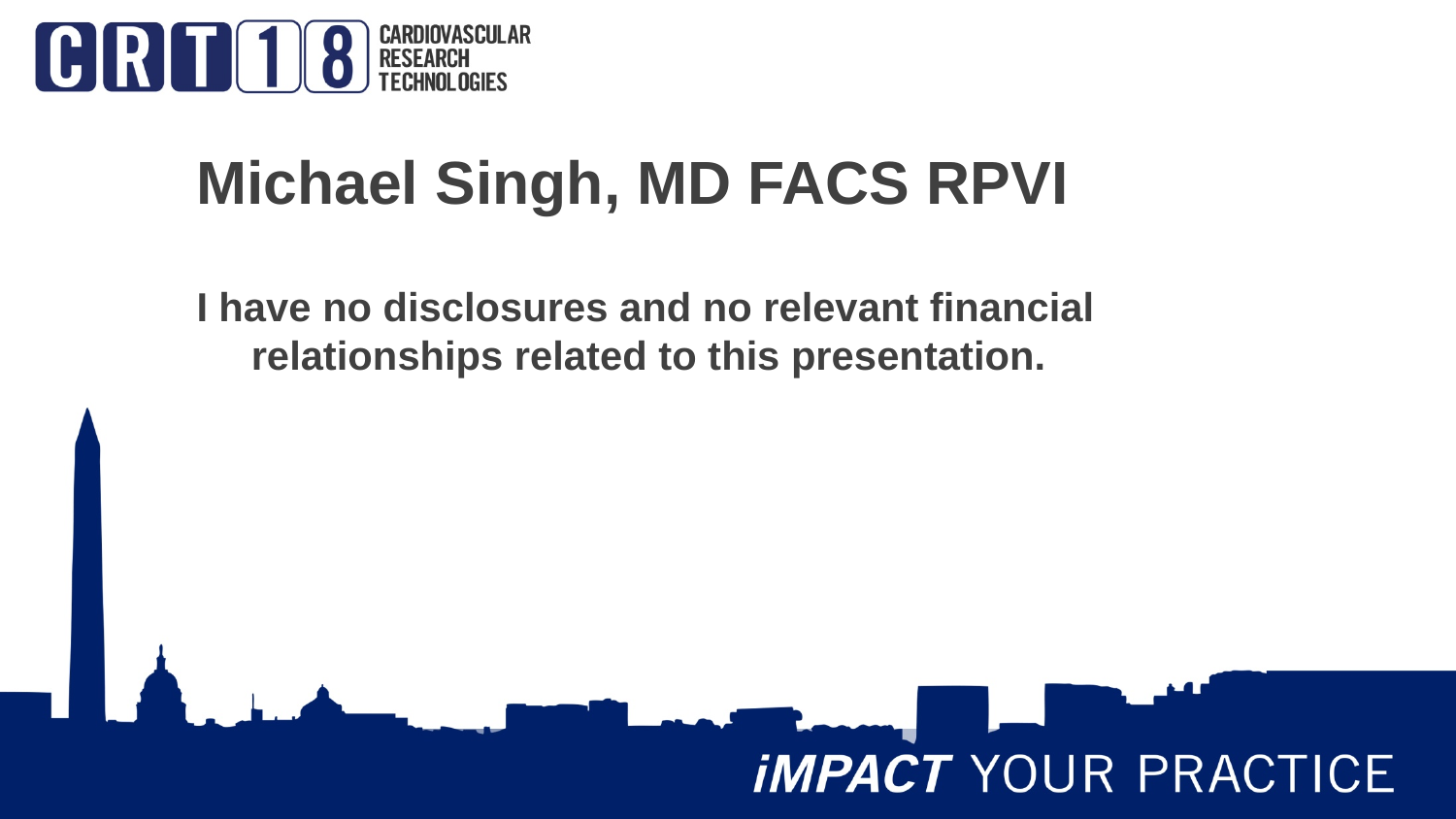

Michael Singh, MD FACS RPVI

I have no disclosures and no relevant financial relationships related to this presentation.